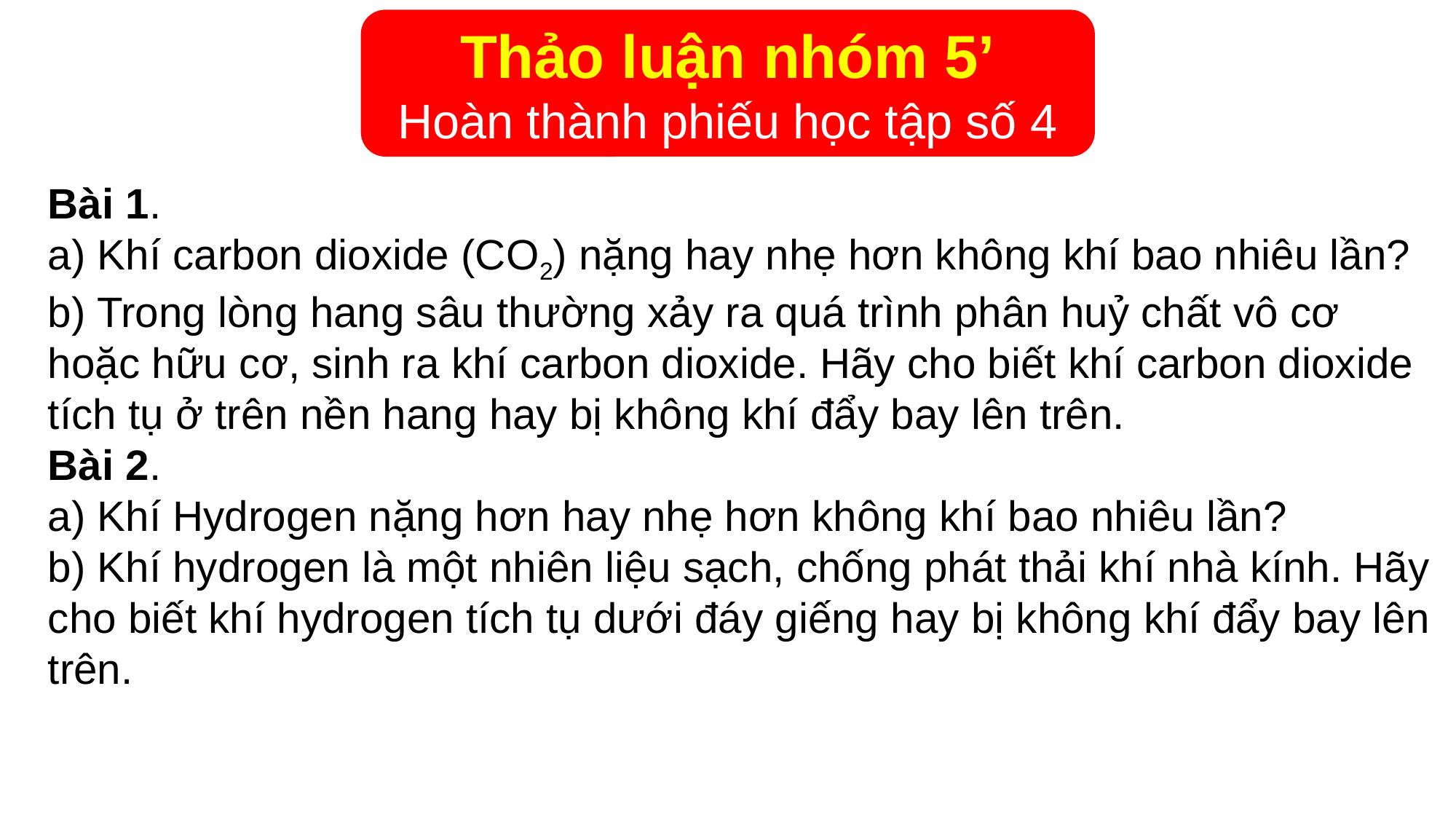

Thảo luận nhóm 5’
Hoàn thành phiếu học tập số 4
Bài 1.
a) Khí carbon dioxide (CO2) nặng hay nhẹ hơn không khí bao nhiêu lần?
b) Trong lòng hang sâu thường xảy ra quá trình phân huỷ chất vô cơ hoặc hữu cơ, sinh ra khí carbon dioxide. Hãy cho biết khí carbon dioxide tích tụ ở trên nền hang hay bị không khí đẩy bay lên trên.
Bài 2.
a) Khí Hydrogen nặng hơn hay nhẹ hơn không khí bao nhiêu lần?
b) Khí hydrogen là một nhiên liệu sạch, chống phát thải khí nhà kính. Hãy cho biết khí hydrogen tích tụ dưới đáy giếng hay bị không khí đẩy bay lên trên.